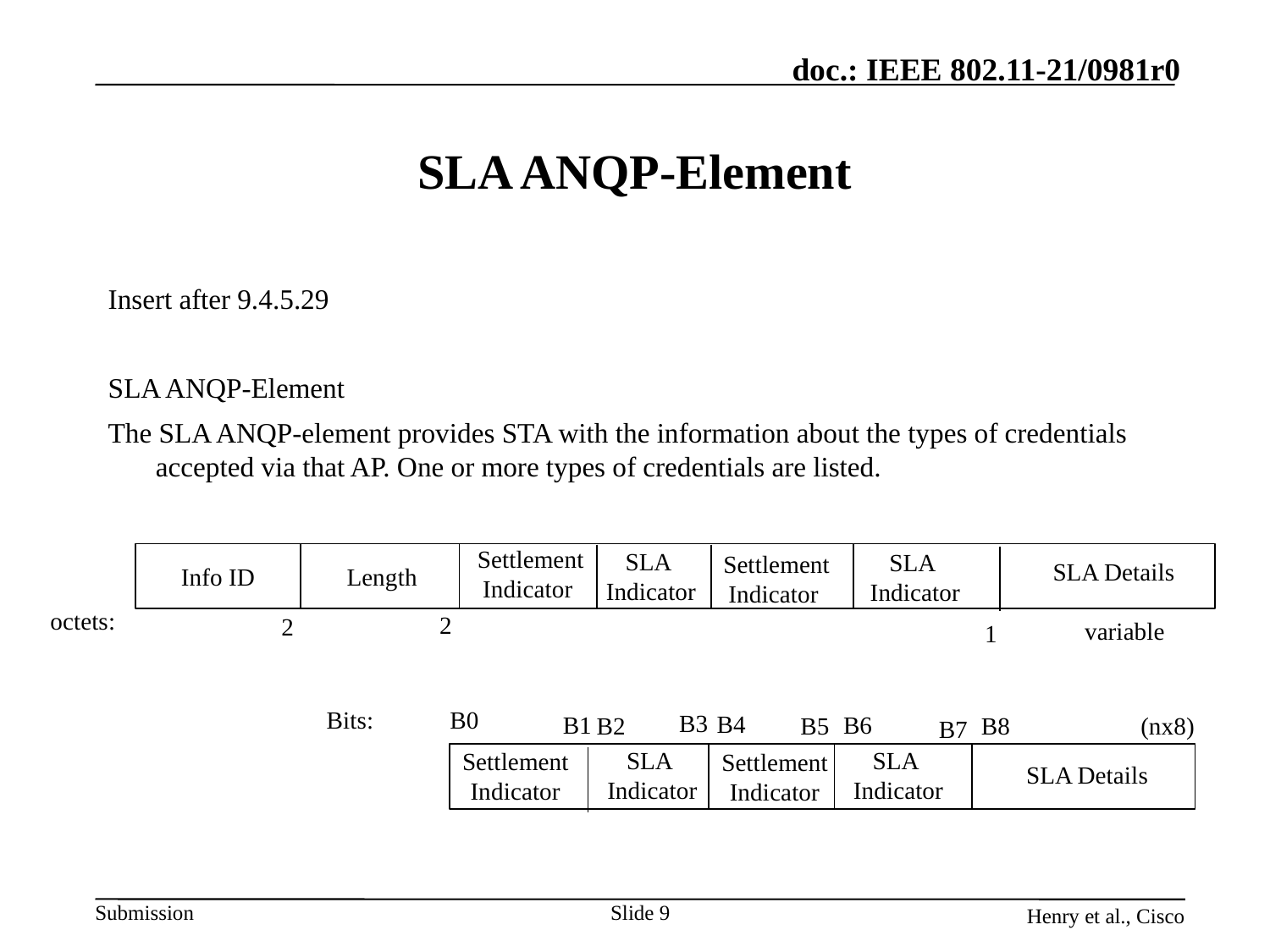

# SLA ANQP-Element
Insert after 9.4.5.29

SLA ANQP-Element
The SLA ANQP-element provides STA with the information about the types of credentials accepted via that AP. One or more types of credentials are listed.

Settlement
Indicator
SLA
Indicator
SLA
Indicator
Settlement
Indicator

SLA Details
Info ID
Length
octets:
2
2
variable
1
Bits:
B0
B3
B4
B6
B1
B5
(nx8)
B2
B8
B7
SLA
Indicator
SLA
Indicator
Settlement
Indicator
Settlement
Indicator

SLA Details
Slide 9